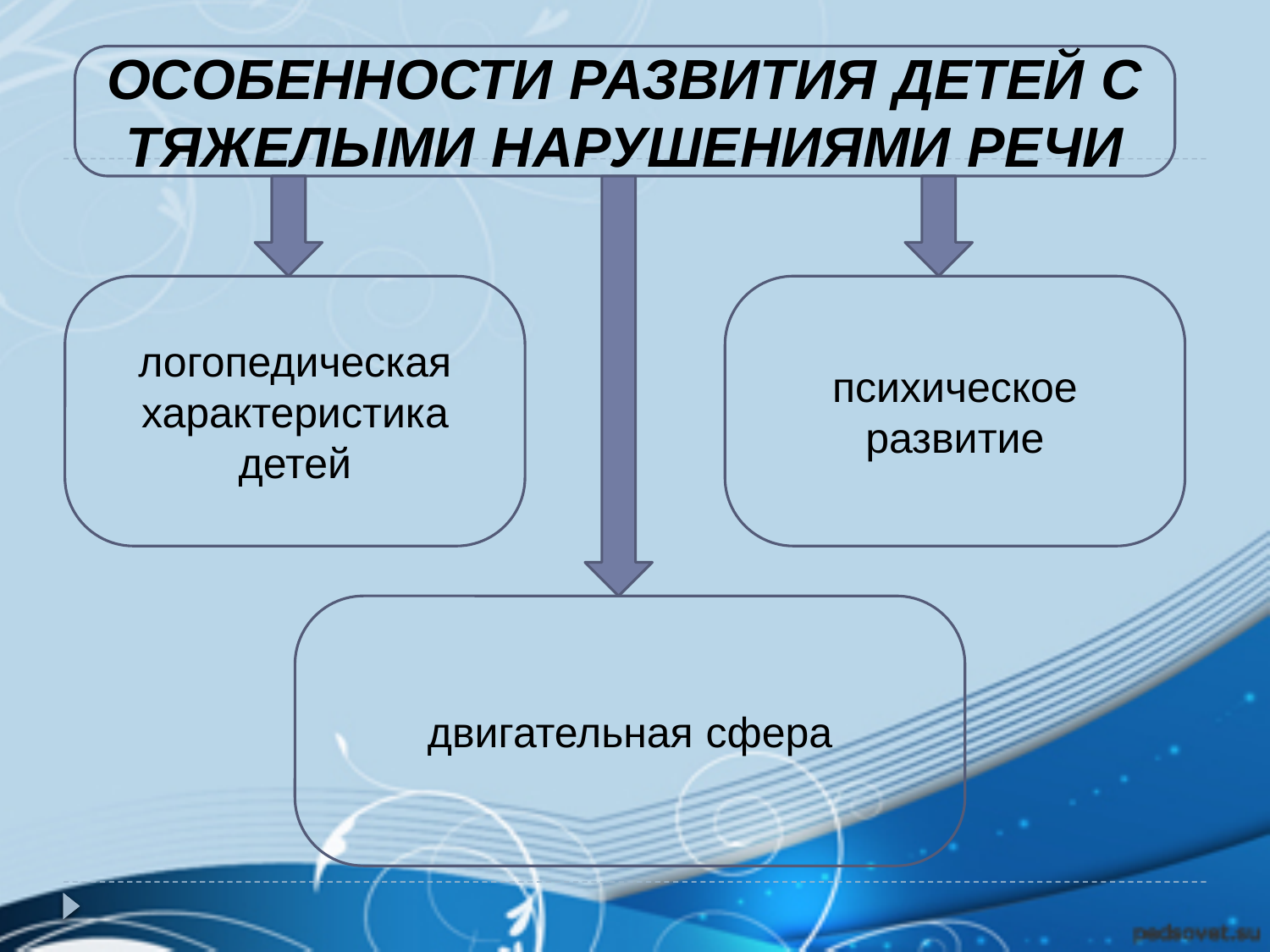

ОСОБЕННОСТИ РАЗВИТИЯ ДЕТЕЙ С ТЯЖЕЛЫМИ НАРУШЕНИЯМИ РЕЧИ

логопедическая характеристика детей
психическое развитие

двигательная сфера